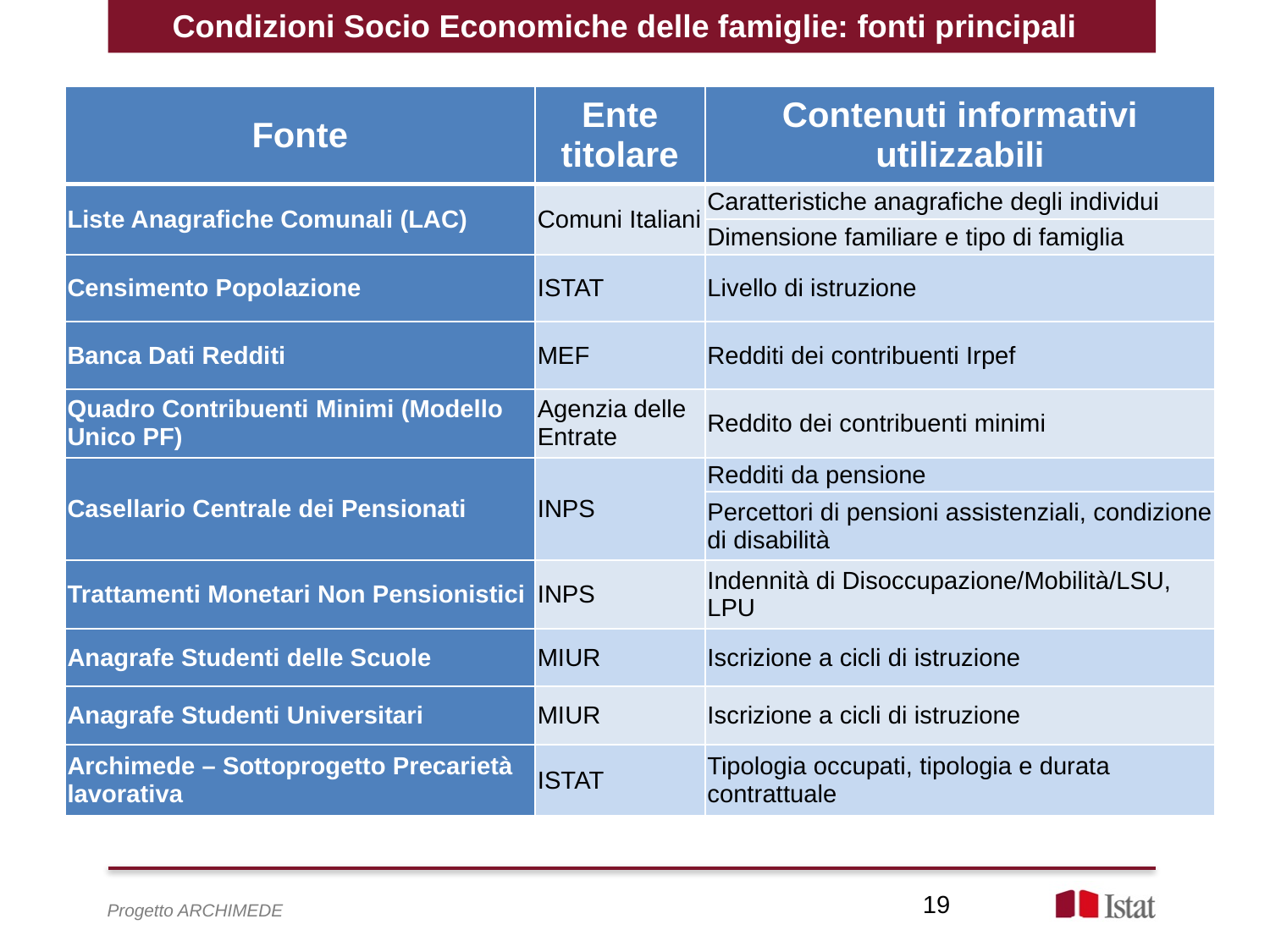

Condizioni Socio Economiche delle famiglie: fonti principali

| Fonte | Ente titolare | Contenuti informativi utilizzabili |
| --- | --- | --- |
| Liste Anagrafiche Comunali (LAC) | Comuni Italiani | Caratteristiche anagrafiche degli individui |
|  |  | Dimensione familiare e tipo di famiglia |
| Censimento Popolazione | ISTAT | Livello di istruzione |
| Banca Dati Redditi | MEF | Redditi dei contribuenti Irpef |
| Quadro Contribuenti Minimi (Modello Unico PF) | Agenzia delle Entrate | Reddito dei contribuenti minimi |
| Casellario Centrale dei Pensionati | INPS | Redditi da pensione |
|  |  | Percettori di pensioni assistenziali, condizione di disabilità |
| Trattamenti Monetari Non Pensionistici | INPS | Indennità di Disoccupazione/Mobilità/LSU, LPU |
| Anagrafe Studenti delle Scuole | MIUR | Iscrizione a cicli di istruzione |
| Anagrafe Studenti Universitari | MIUR | Iscrizione a cicli di istruzione |
| Archimede – Sottoprogetto Precarietà lavorativa | ISTAT | Tipologia occupati, tipologia e durata contrattuale |
19
Progetto ARCHIMEDE